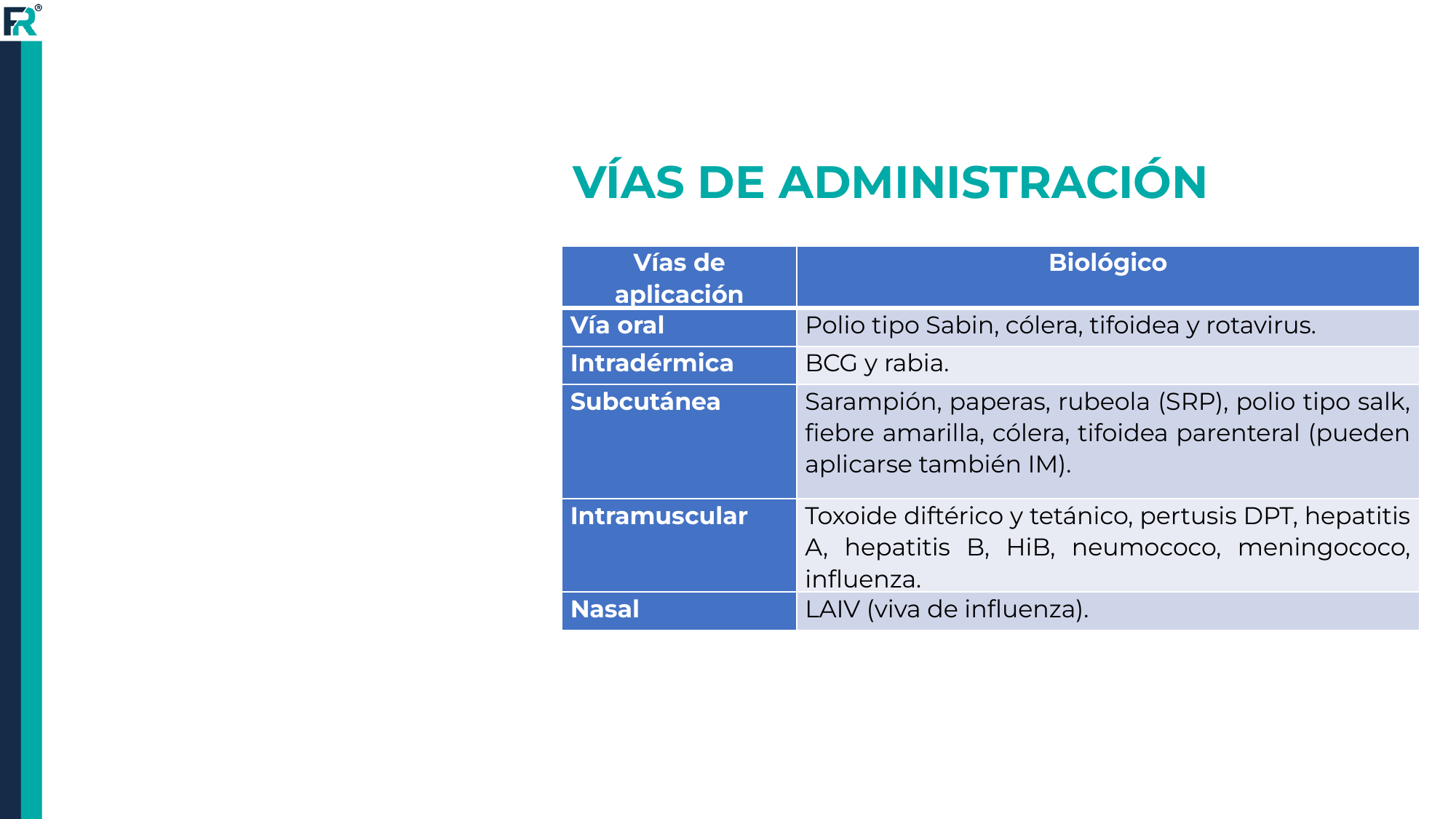

VÍAS DE ADMINISTRACIÓN
| Vías de aplicación | Biológico |
| --- | --- |
| Vía oral | Polio tipo Sabin, cólera, tifoidea y rotavirus. |
| Intradérmica | BCG y rabia. |
| Subcutánea | Sarampión, paperas, rubeola (SRP), polio tipo salk, fiebre amarilla, cólera, tifoidea parenteral (pueden aplicarse también IM). |
| Intramuscular | Toxoide diftérico y tetánico, pertusis DPT, hepatitis A, hepatitis B, HiB, neumococo, meningococo, influenza. |
| Nasal | LAIV (viva de influenza). |